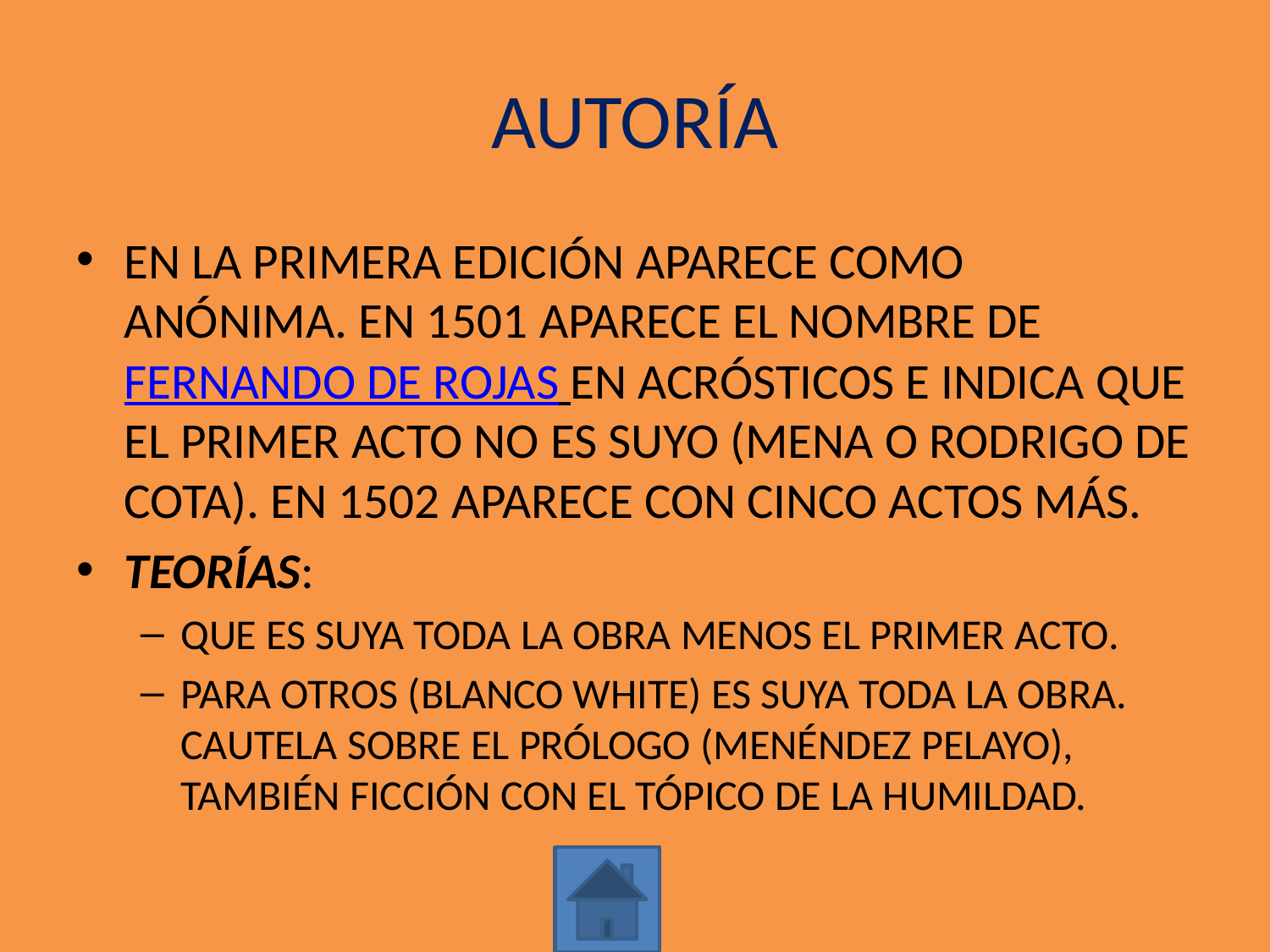

# AUTORÍA
EN LA PRIMERA EDICIÓN APARECE COMO ANÓNIMA. EN 1501 APARECE EL NOMBRE DE FERNANDO DE ROJAS EN ACRÓSTICOS E INDICA QUE EL PRIMER ACTO NO ES SUYO (MENA O RODRIGO DE COTA). EN 1502 APARECE CON CINCO ACTOS MÁS.
TEORÍAS:
QUE ES SUYA TODA LA OBRA MENOS EL PRIMER ACTO.
PARA OTROS (BLANCO WHITE) ES SUYA TODA LA OBRA. CAUTELA SOBRE EL PRÓLOGO (MENÉNDEZ PELAYO), TAMBIÉN FICCIÓN CON EL TÓPICO DE LA HUMILDAD.